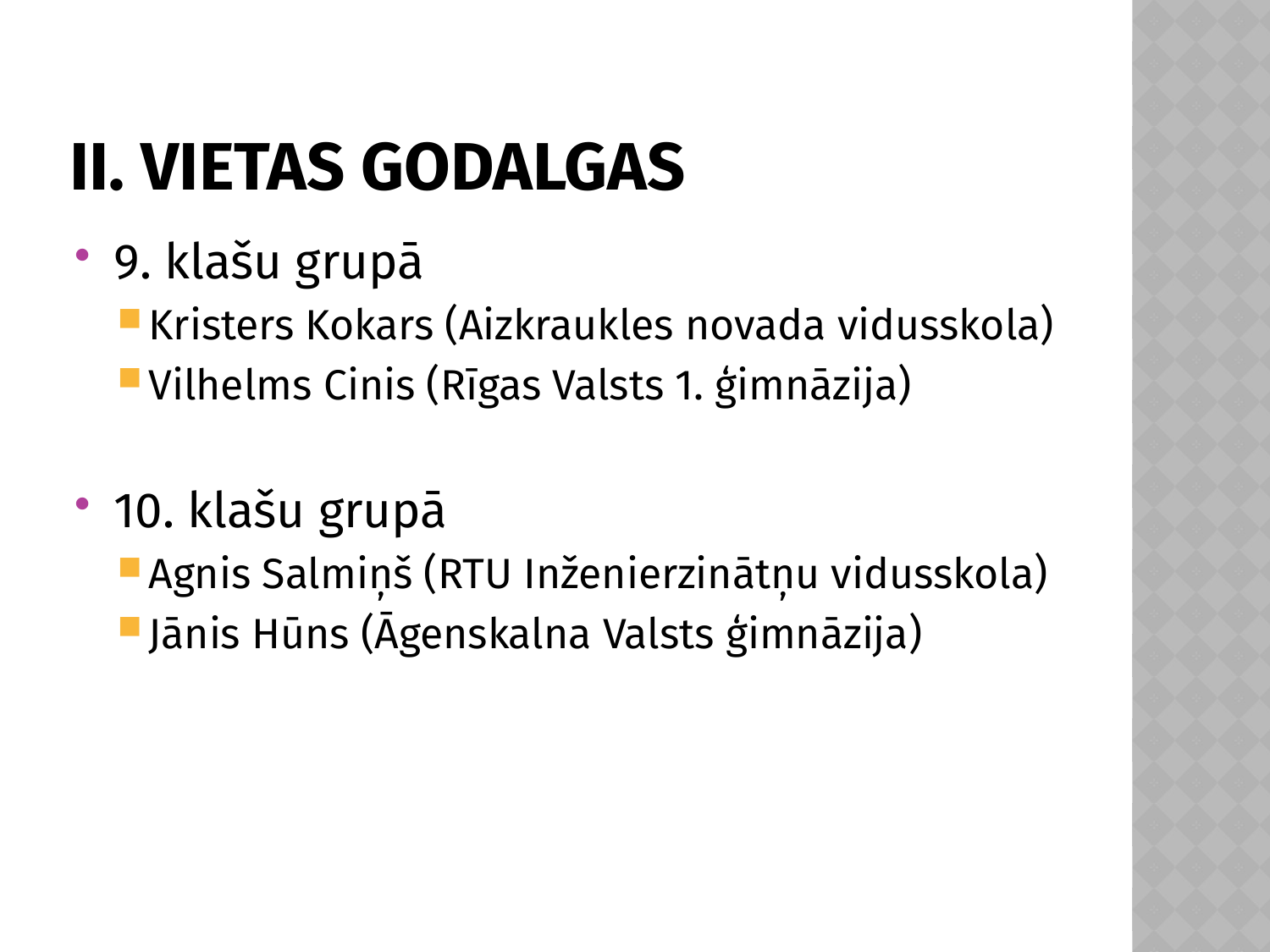

# II. VietAs GODALGAS
9. klašu grupā
Kristers Kokars (Aizkraukles novada vidusskola)
Vilhelms Cinis (Rīgas Valsts 1. ģimnāzija)

10. klašu grupā
Agnis Salmiņš (RTU Inženierzinātņu vidusskola)
Jānis Hūns (Āgenskalna Valsts ģimnāzija)